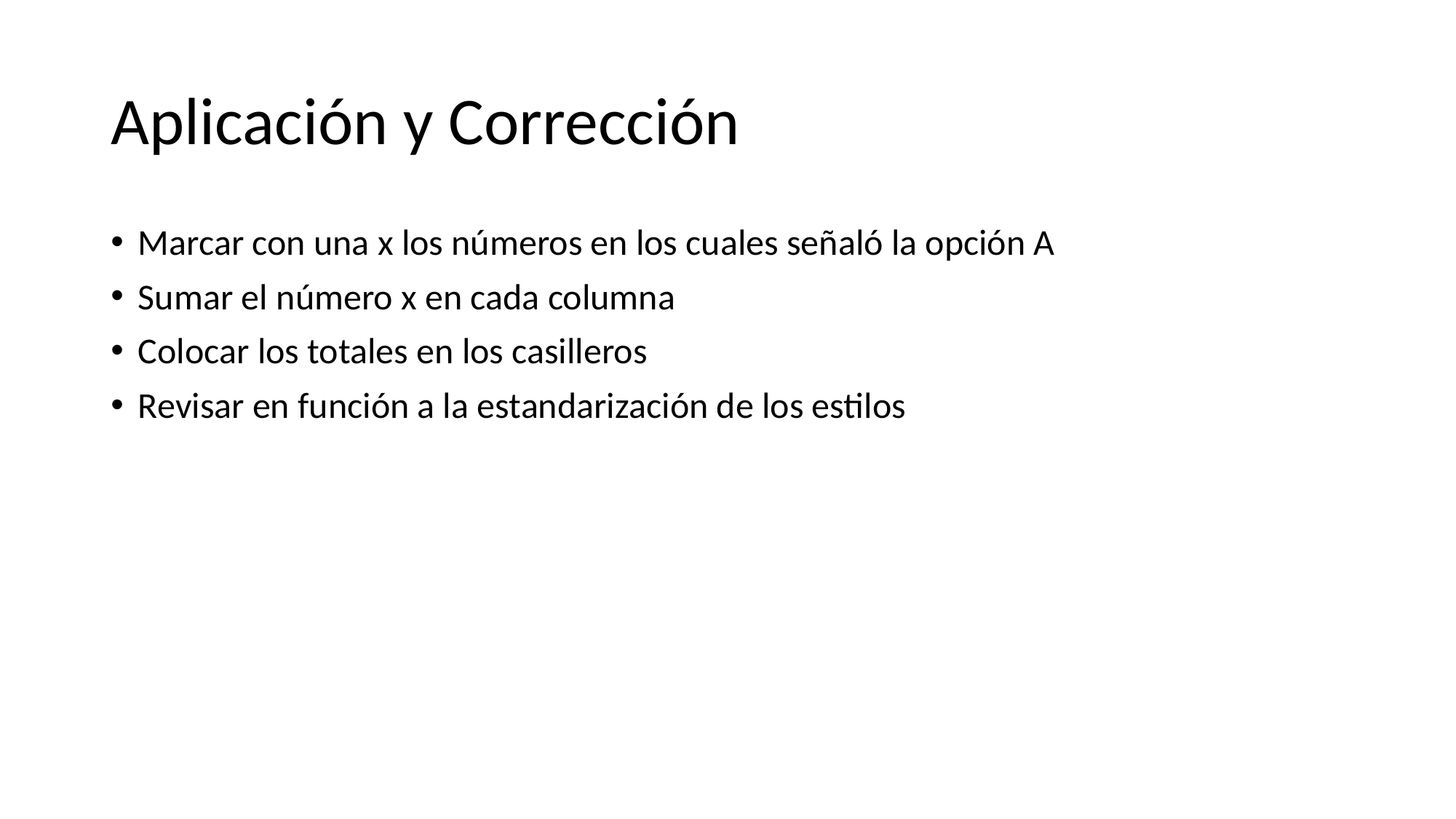

# Aplicación y Corrección
Marcar con una x los números en los cuales señaló la opción A
Sumar el número x en cada columna
Colocar los totales en los casilleros
Revisar en función a la estandarización de los estilos